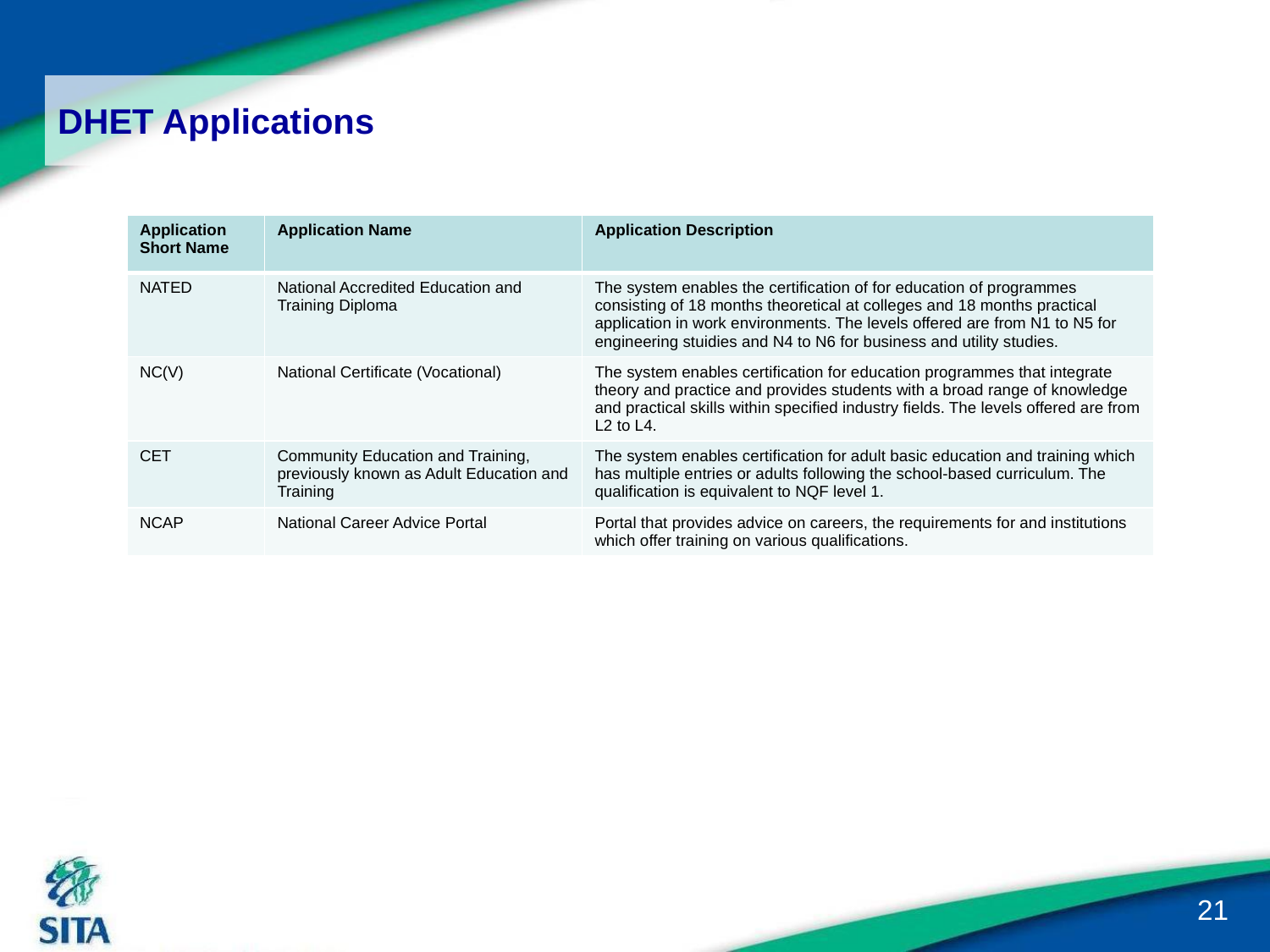

# DHET Applications
| Application Short Name | Application Name | Application Description |
| --- | --- | --- |
| NATED | National Accredited Education and Training Diploma | The system enables the certification of for education of programmes consisting of 18 months theoretical at colleges and 18 months practical application in work environments. The levels offered are from N1 to N5 for engineering stuidies and N4 to N6 for business and utility studies. |
| NC(V) | National Certificate (Vocational) | The system enables certification for education programmes that integrate theory and practice and provides students with a broad range of knowledge and practical skills within specified industry fields. The levels offered are from L2 to L4. |
| CET | Community Education and Training, previously known as Adult Education and Training | The system enables certification for adult basic education and training which has multiple entries or adults following the school-based curriculum. The qualification is equivalent to NQF level 1. |
| NCAP | National Career Advice Portal | Portal that provides advice on careers, the requirements for and institutions which offer training on various qualifications. |
21